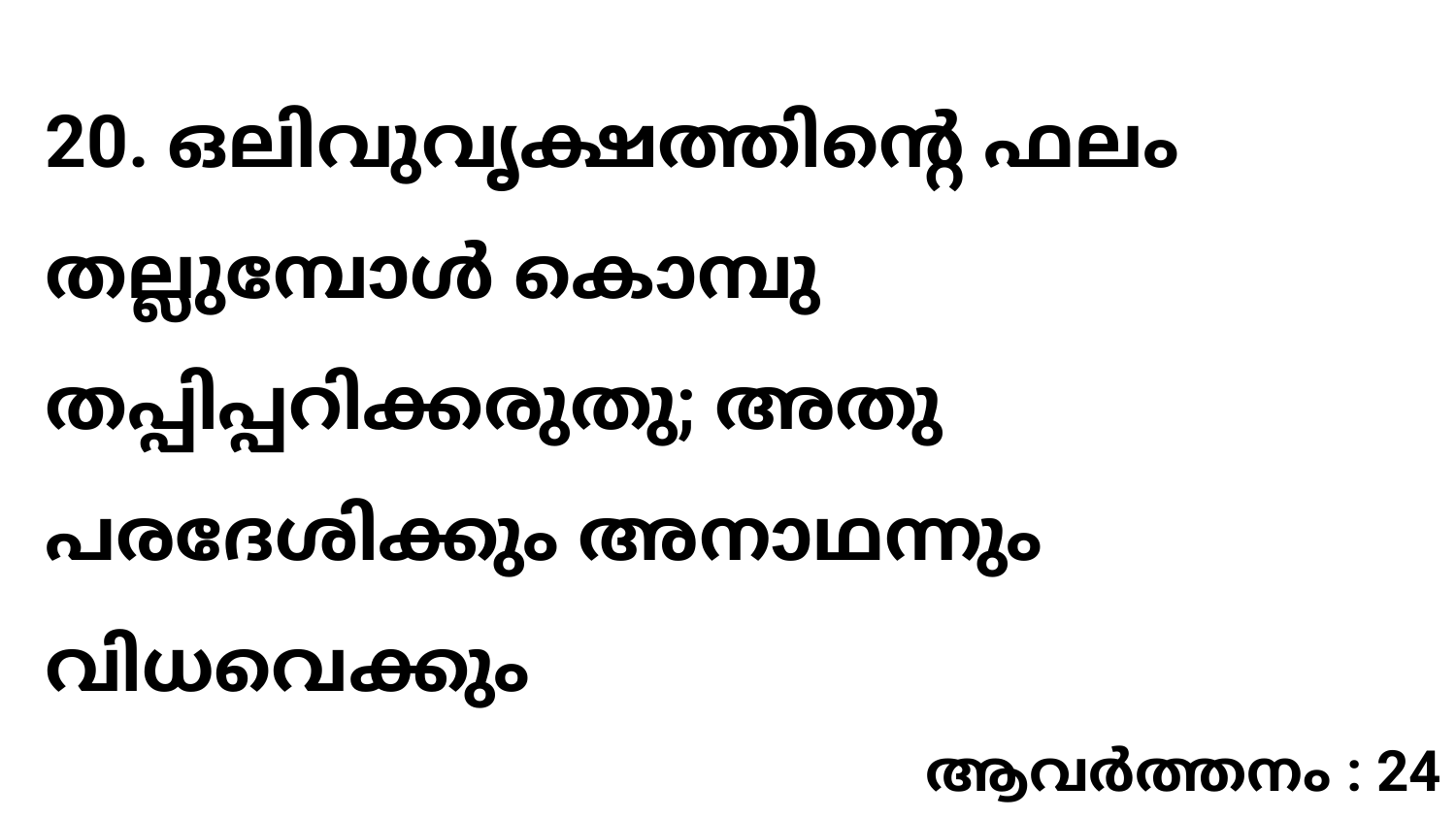

20. ഒലിവുവൃക്ഷത്തിന്റെ ഫലം തല്ലുമ്പോൾ കൊമ്പു തപ്പിപ്പറിക്കരുതു; അതു പരദേശിക്കും അനാഥന്നും വിധവെക്കും
ആവർത്തനം : 24